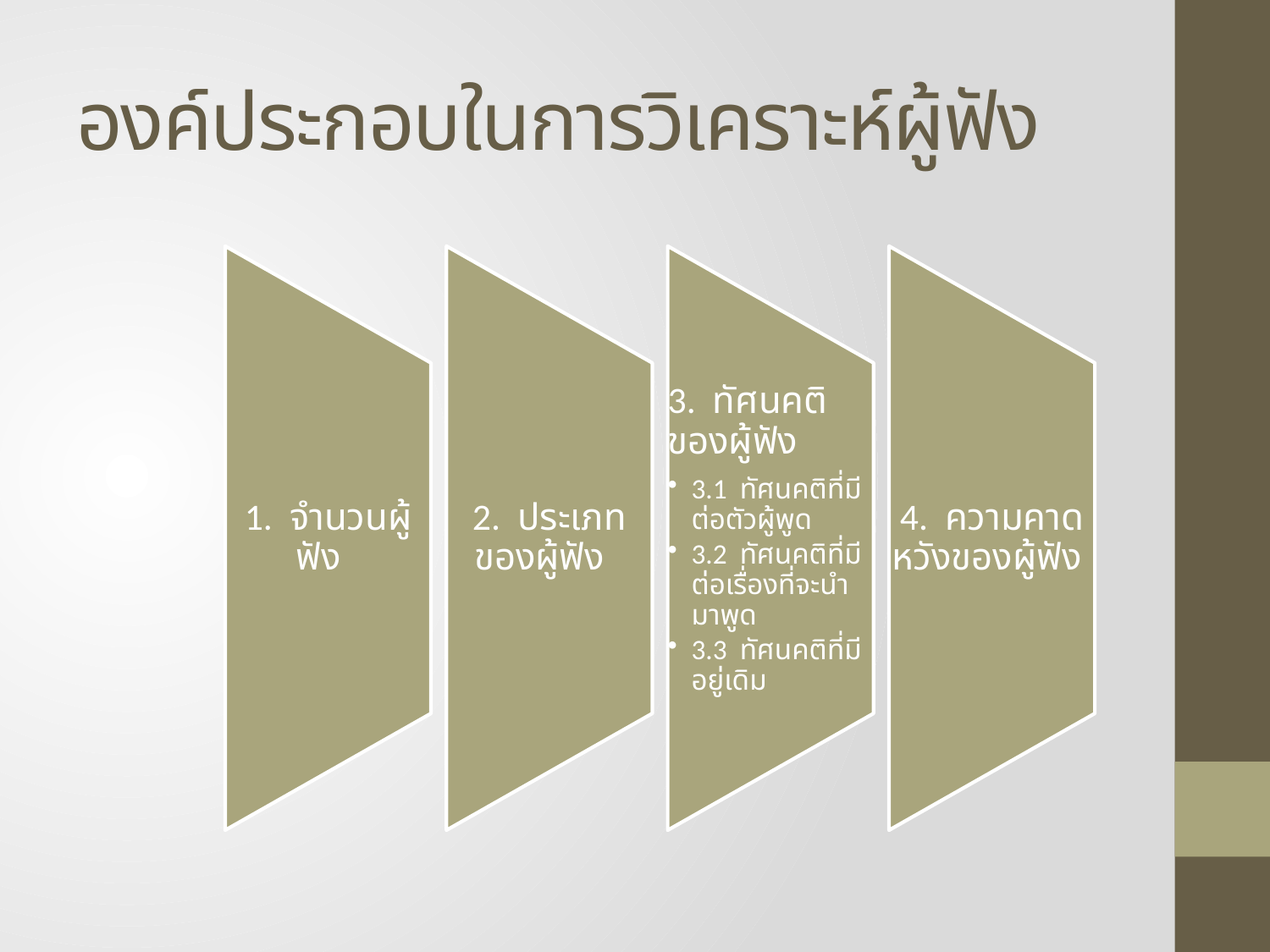

# องค์ประกอบในการวิเคราะห์ผู้ฟัง
1.  จำนวนผู้ฟัง
2.  ประเภทของผู้ฟัง
3.  ทัศนคติของผู้ฟัง
3.1  ทัศนคติที่มีต่อตัวผู้พูด
3.2  ทัศนคติที่มีต่อเรื่องที่จะนำมาพูด
3.3  ทัศนคติที่มีอยู่เดิม
4.  ความคาดหวังของผู้ฟัง